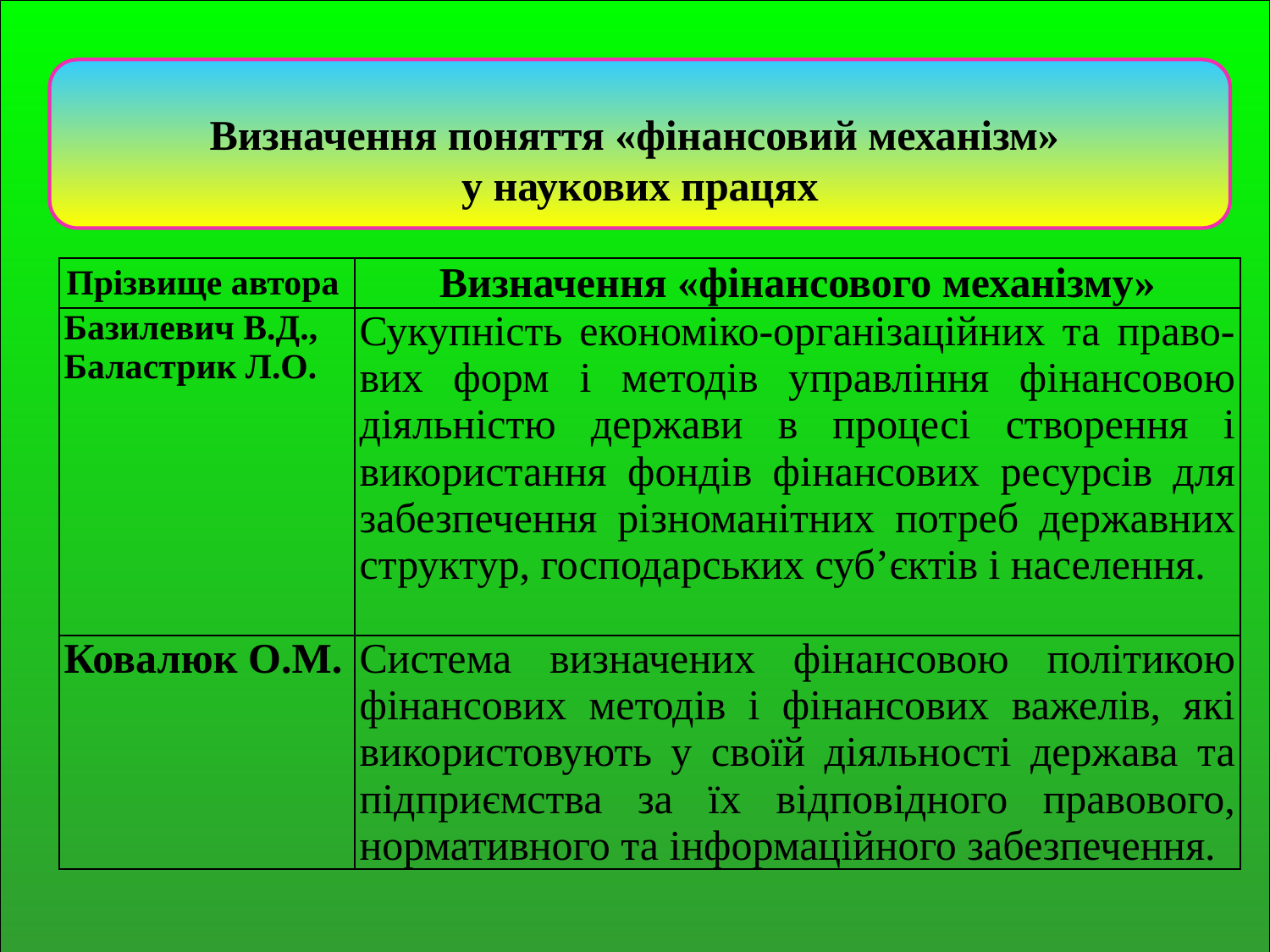

Визначення поняття «фінансовий механізм»
у наукових працях
| Прізвище автора | Визначення «фінансового механізму» |
| --- | --- |
| Базилевич В.Д., Баластрик Л.О. | Сукупність економіко-організаційних та право-вих форм і методів управління фінансовою діяльністю держави в процесі створення і використання фондів фінансових ресурсів для забезпечення різноманітних потреб державних структур, господарських суб’єктів і населення. |
| Ковалюк О.М. | Система визначених фінансовою політикою фінансових методів і фінансових важелів, які використовують у своїй діяльності держава та підприємства за їх відповідного правового, нормативного та інформаційного забезпечення. |